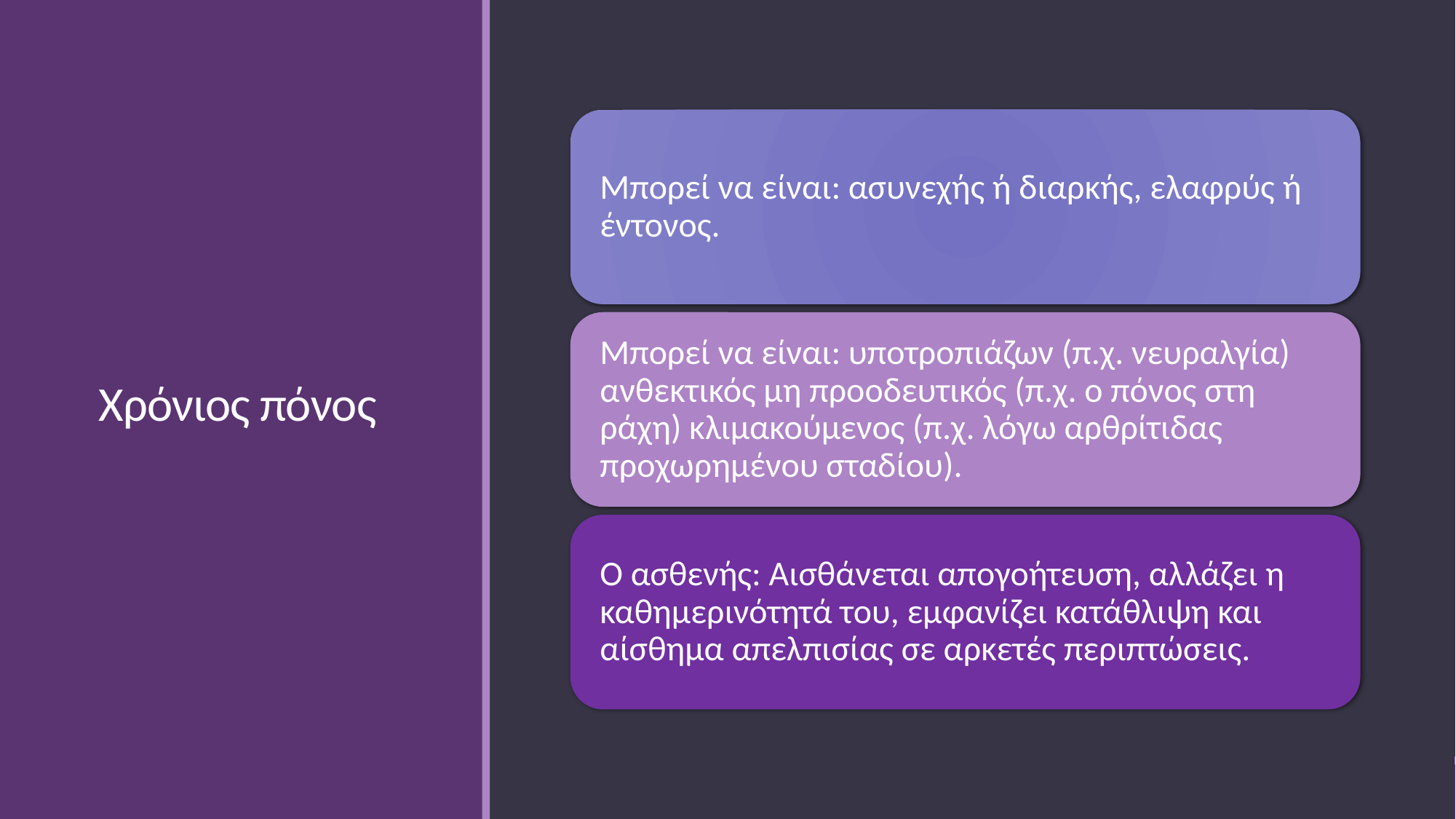

# Χρόνιος πόνος
Μπορεί να είναι: ασυνεχής ή διαρκής, ελαφρύς ή έντονος.
Μπορεί να είναι: υποτροπιάζων (π.χ. νευραλγία) ανθεκτικός μη προοδευτικός (π.χ. ο πόνος στη ράχη) κλιμακούμενος (π.χ. λόγω αρθρίτιδας προχωρημένου σταδίου).
Ο ασθενής: Αισθάνεται απογοήτευση, αλλάζει η καθημερινότητά του, εμφανίζει κατάθλιψη και αίσθημα απελπισίας σε αρκετές περιπτώσεις.